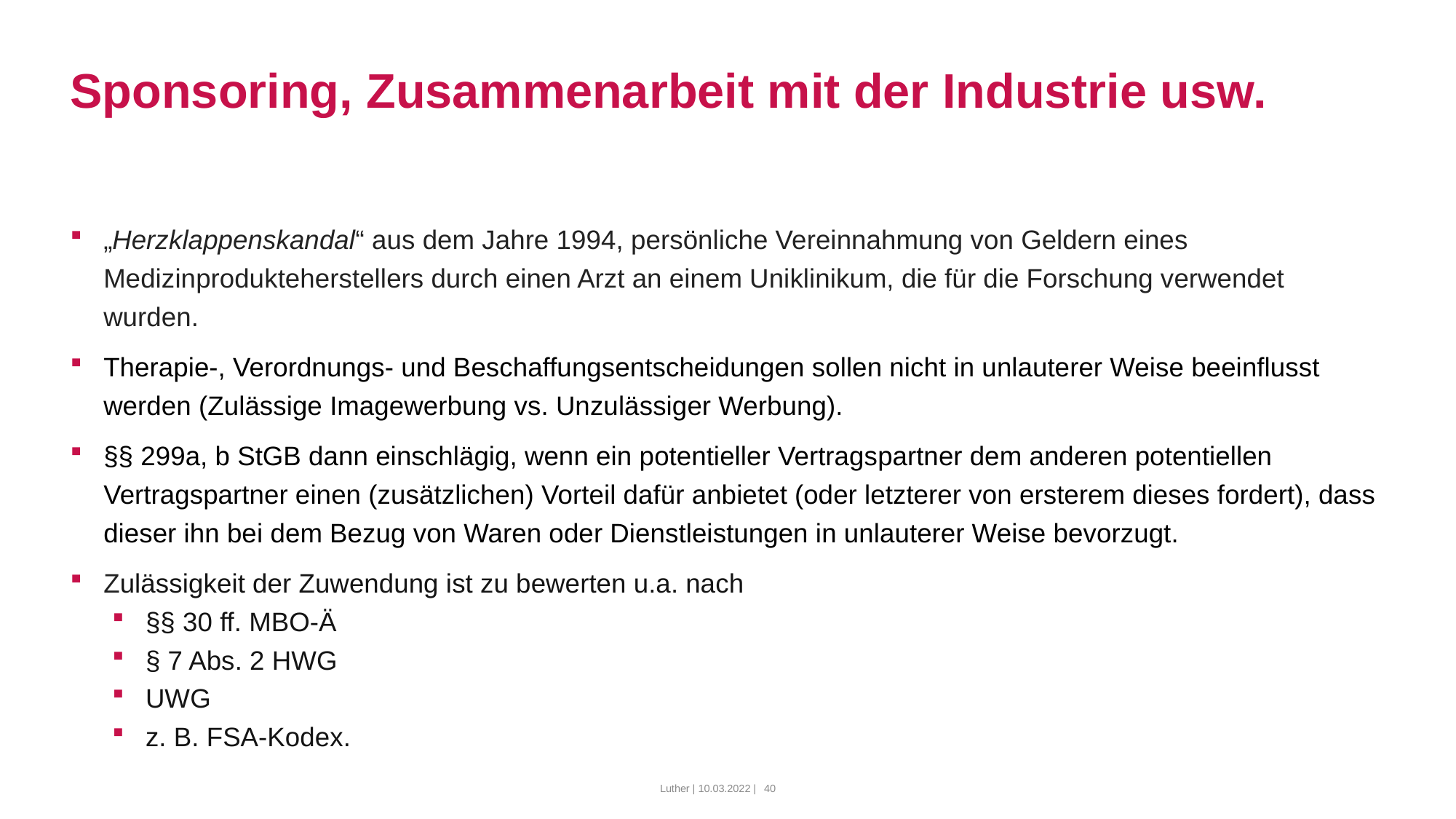

# Sponsoring, Zusammenarbeit mit der Industrie usw.
„Herzklappenskandal“ aus dem Jahre 1994, persönliche Vereinnahmung von Geldern eines Medizinprodukteherstellers durch einen Arzt an einem Uniklinikum, die für die Forschung verwendet wurden.
Therapie-, Verordnungs- und Beschaffungsentscheidungen sollen nicht in unlauterer Weise beeinflusst werden (Zulässige Imagewerbung vs. Unzulässiger Werbung).
§§ 299a, b StGB dann einschlägig, wenn ein potentieller Vertragspartner dem anderen potentiellen Vertragspartner einen (zusätzlichen) Vorteil dafür anbietet (oder letzterer von ersterem dieses fordert), dass dieser ihn bei dem Bezug von Waren oder Dienstleistungen in unlauterer Weise bevorzugt.
Zulässigkeit der Zuwendung ist zu bewerten u.a. nach
§§ 30 ff. MBO-Ä
§ 7 Abs. 2 HWG
UWG
z. B. FSA-Kodex.
Luther | 10.03.2022 |
40